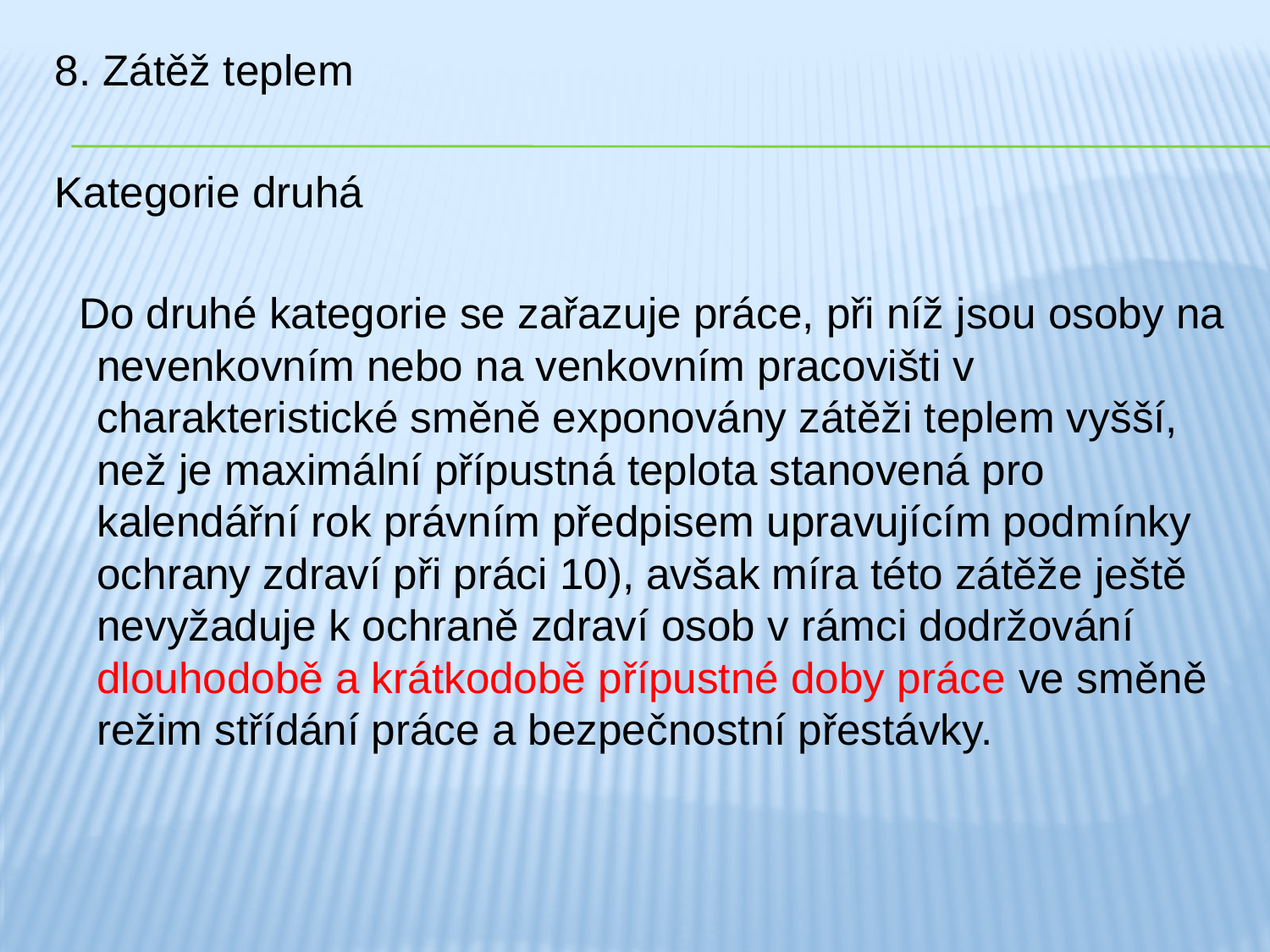

8. Zátěž teplem

Kategorie druhá

  Do druhé kategorie se zařazuje práce, při níž jsou osoby na nevenkovním nebo na venkovním pracovišti v charakteristické směně exponovány zátěži teplem vyšší, než je maximální přípustná teplota stanovená pro kalendářní rok právním předpisem upravujícím podmínky ochrany zdraví při práci 10), avšak míra této zátěže ještě nevyžaduje k ochraně zdraví osob v rámci dodržování dlouhodobě a krátkodobě přípustné doby práce ve směně režim střídání práce a bezpečnostní přestávky.